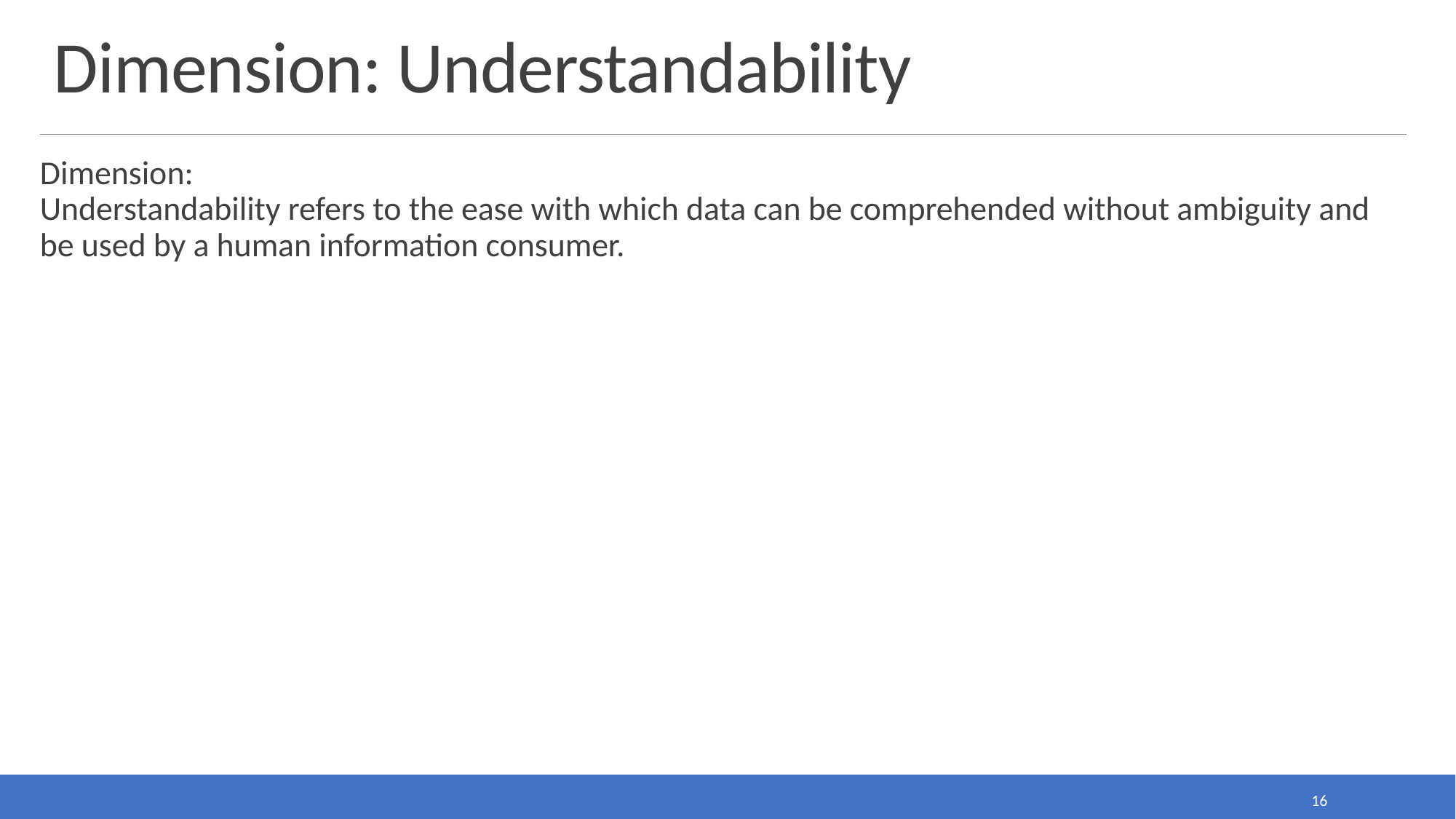

# Dimension: Understandability
Dimension:
Understandability refers to the ease with which data can be comprehended without ambiguity and be used by a human information consumer.
16